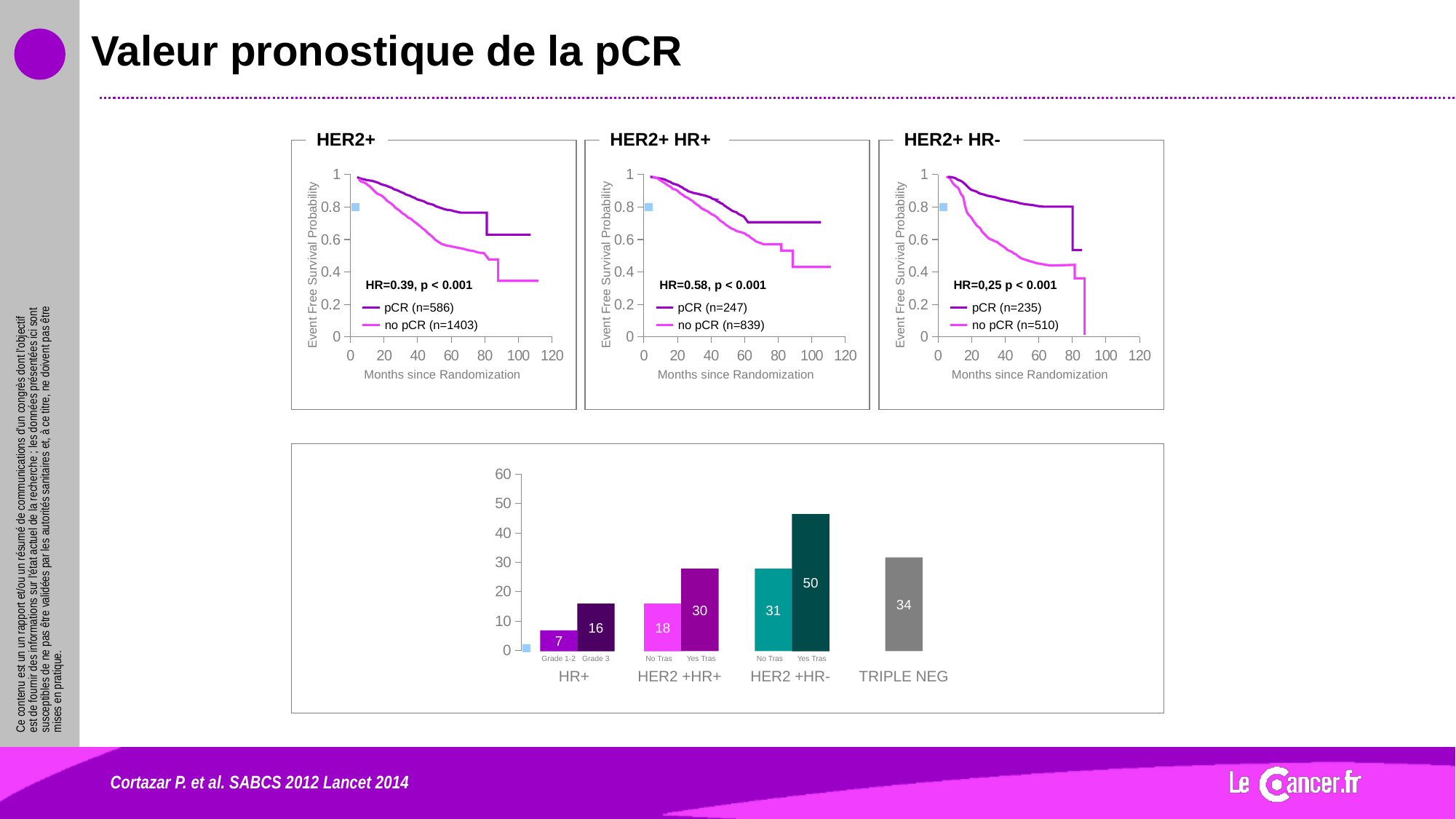

# Valeur pronostique de la pCR
HER2+

### Chart

| Category | Valeur Y 1 |
|---|---|

Event Free Survival Probability
HR=0.39, p < 0.001
pCR (n=586)
no pCR (n=1403)
Months since Randomization
HER2+ HR+
HER2+ HR-

### Chart

| Category | Valeur Y 1 |
|---|---|

Event Free Survival Probability
HR=0.58, p < 0.001
pCR (n=247)
no pCR (n=839)
Months since Randomization

### Chart

| Category | Valeur Y 1 |
|---|---|

Event Free Survival Probability
HR=0,25 p < 0.001
pCR (n=235)
no pCR (n=510)
Months since Randomization

### Chart

| Category | Valeur Y 1 |
|---|---|
50
31
No Tras
Yes Tras
HER2 +HR-
34
TRIPLE NEG
30
18
No Tras
Yes Tras
HER2 +HR+
16
7
Grade 1-2
Grade 3
HR+
Cortazar P. et al. SABCS 2012 Lancet 2014